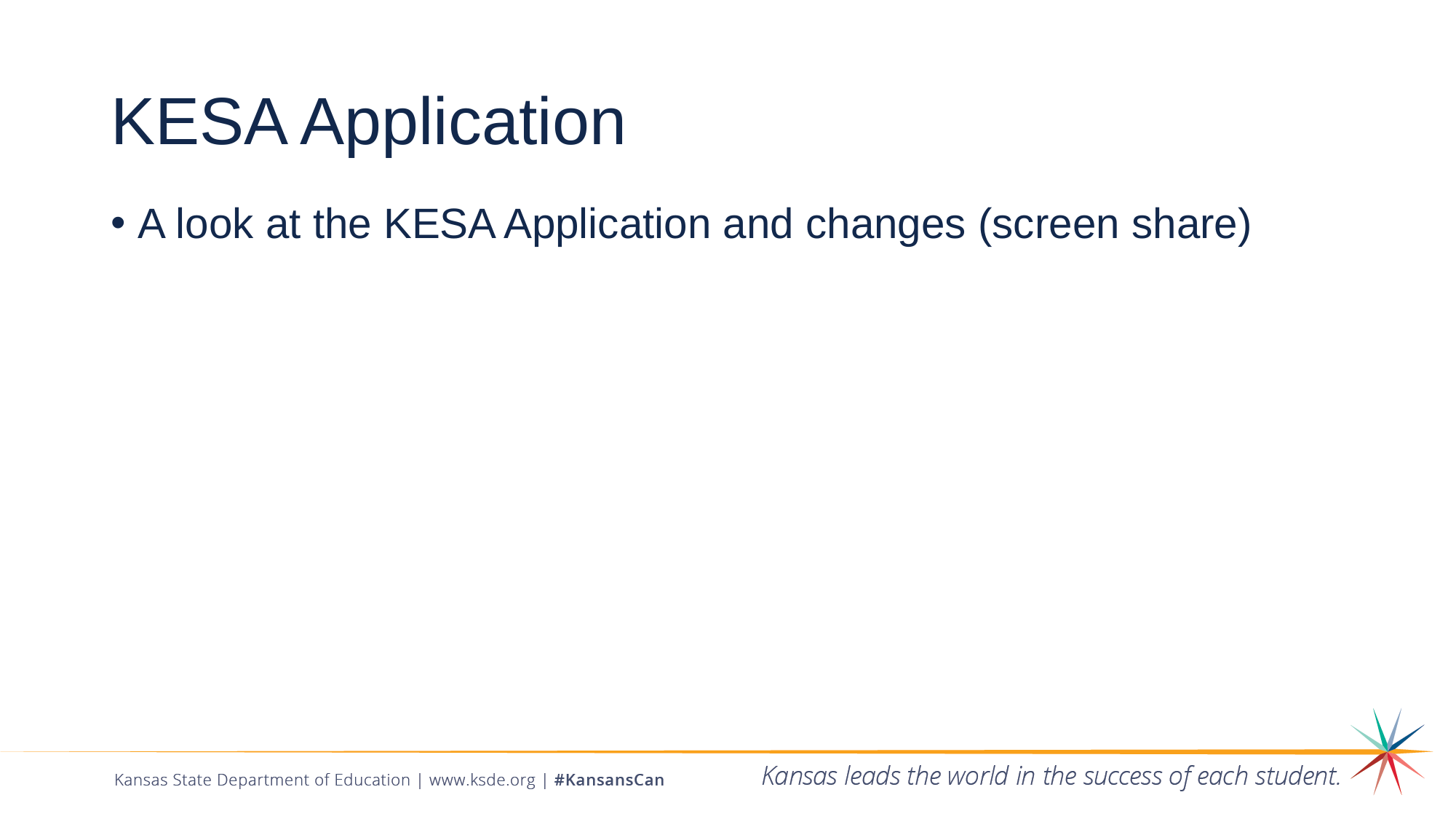

# KESA Application
A look at the KESA Application and changes (screen share)